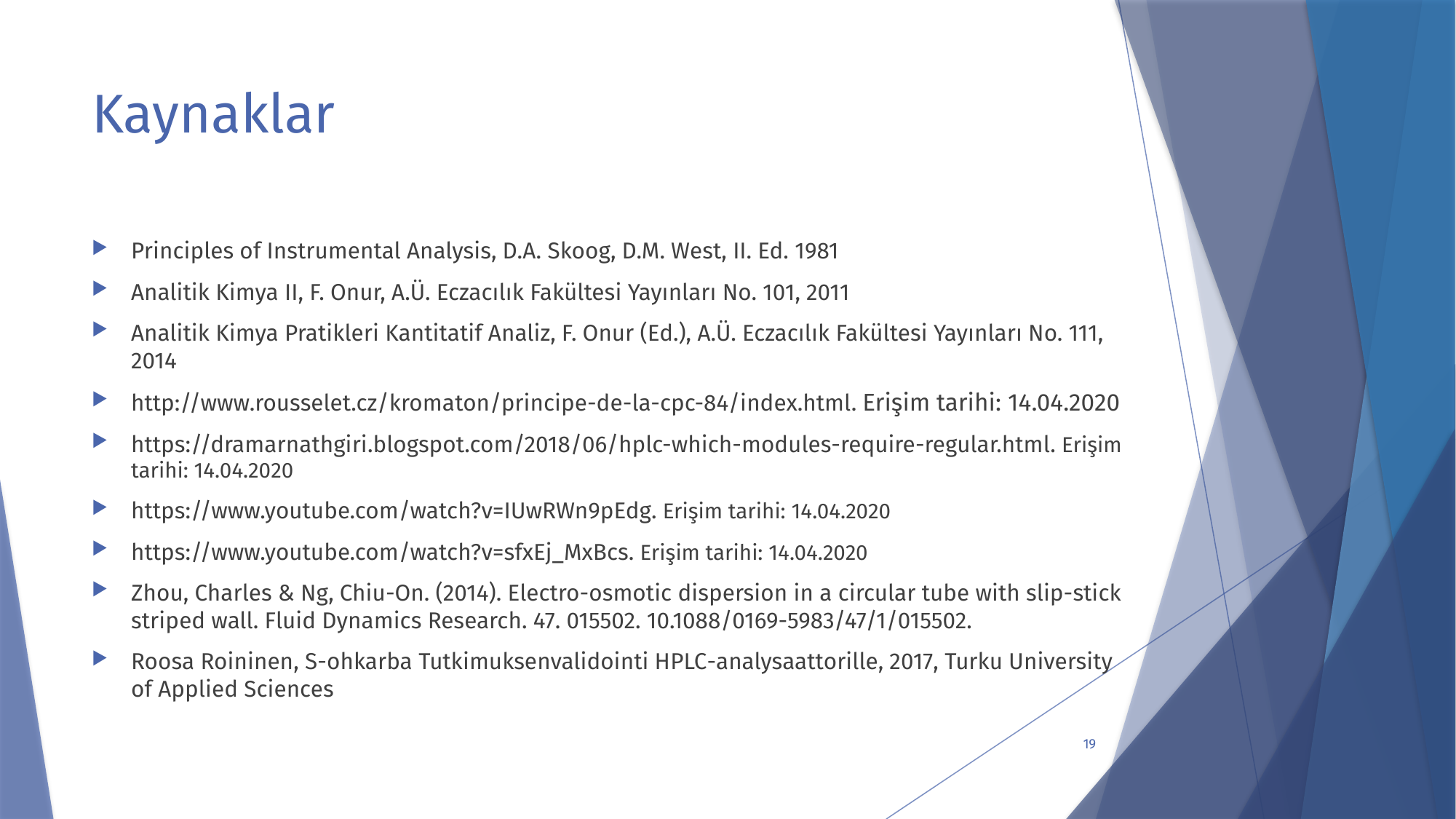

# Kaynaklar
Principles of Instrumental Analysis, D.A. Skoog, D.M. West, II. Ed. 1981
Analitik Kimya II, F. Onur, A.Ü. Eczacılık Fakültesi Yayınları No. 101, 2011
Analitik Kimya Pratikleri Kantitatif Analiz, F. Onur (Ed.), A.Ü. Eczacılık Fakültesi Yayınları No. 111, 2014
http://www.rousselet.cz/kromaton/principe-de-la-cpc-84/index.html. Erişim tarihi: 14.04.2020
https://dramarnathgiri.blogspot.com/2018/06/hplc-which-modules-require-regular.html. Erişim tarihi: 14.04.2020
https://www.youtube.com/watch?v=IUwRWn9pEdg. Erişim tarihi: 14.04.2020
https://www.youtube.com/watch?v=sfxEj_MxBcs. Erişim tarihi: 14.04.2020
Zhou, Charles & Ng, Chiu-On. (2014). Electro-osmotic dispersion in a circular tube with slip-stick striped wall. Fluid Dynamics Research. 47. 015502. 10.1088/0169-5983/47/1/015502.
Roosa Roininen, S-ohkarba Tutkimuksenvalidointi HPLC-analysaattorille, 2017, Turku University of Applied Sciences

19